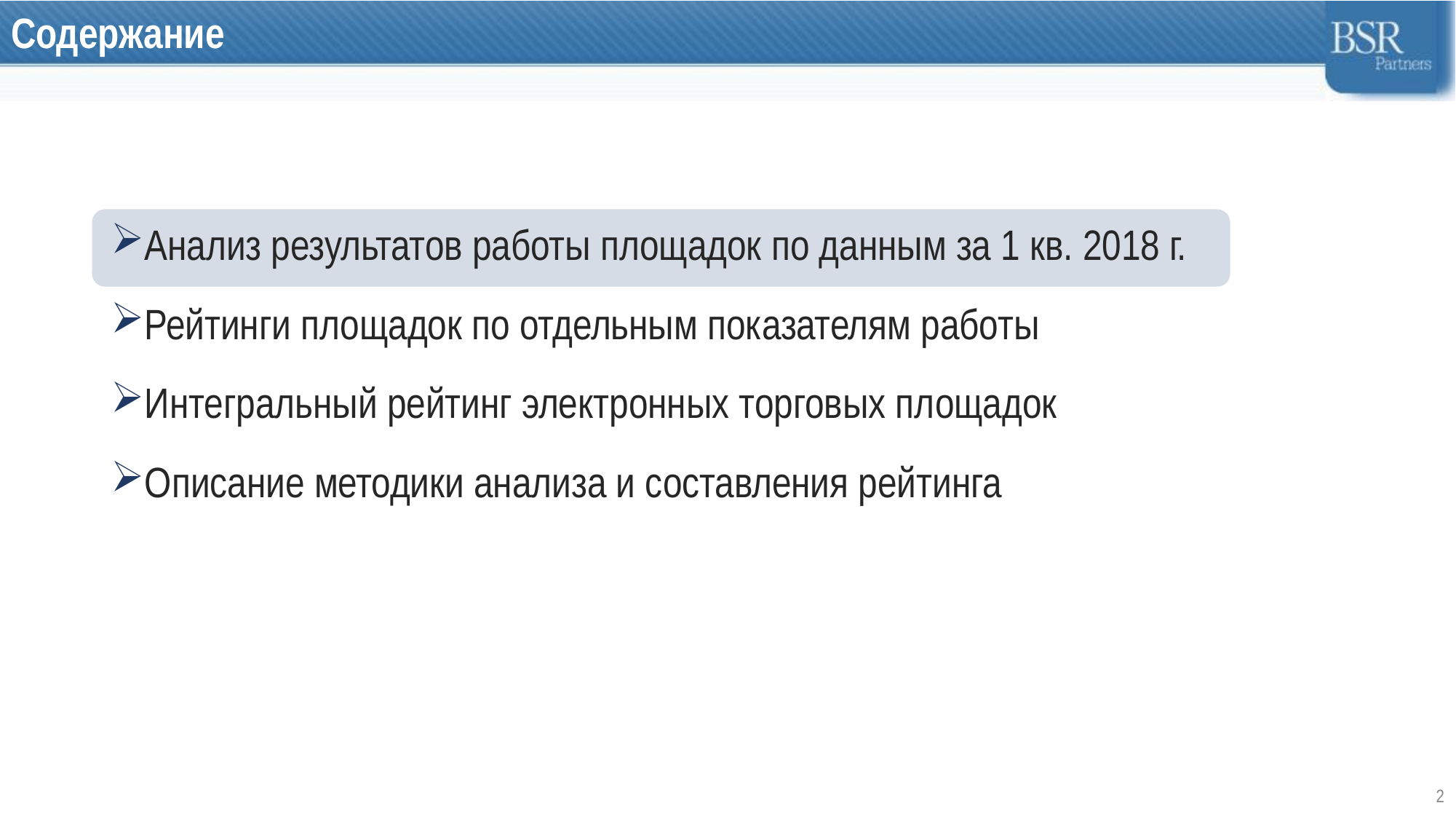

# Содержание

Анализ результатов работы площадок по данным за 1 кв. 2018 г.
Рейтинги площадок по отдельным показателям работы
Интегральный рейтинг электронных торговых площадок
Описание методики анализа и составления рейтинга
2